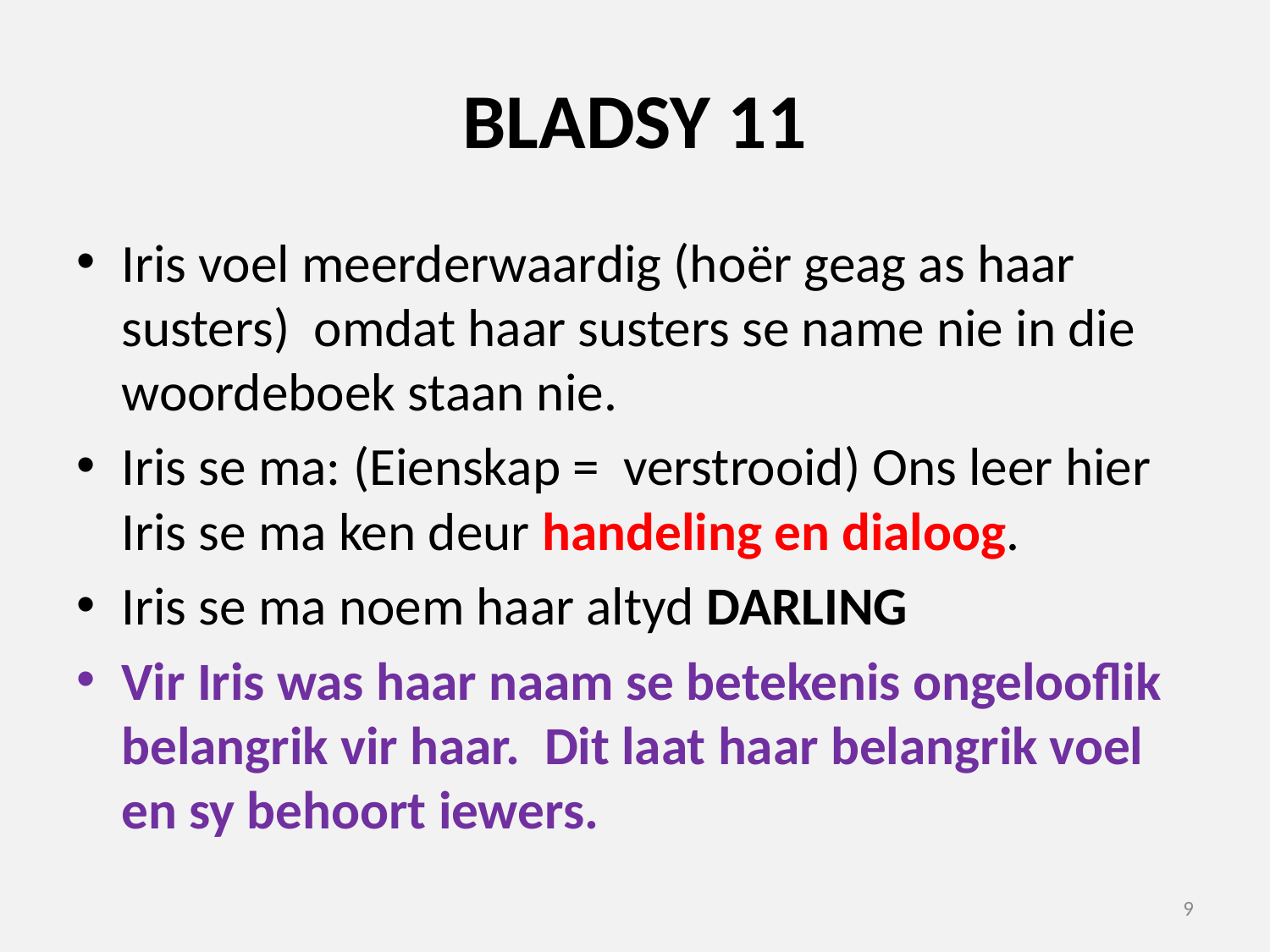

# BLADSY 11
Iris voel meerderwaardig (hoër geag as haar susters)  omdat haar susters se name nie in die woordeboek staan nie.
Iris se ma: (Eienskap =  verstrooid) Ons leer hier Iris se ma ken deur handeling en dialoog.
Iris se ma noem haar altyd DARLING
Vir Iris was haar naam se betekenis ongelooflik belangrik vir haar.  Dit laat haar belangrik voel en sy behoort iewers.

9